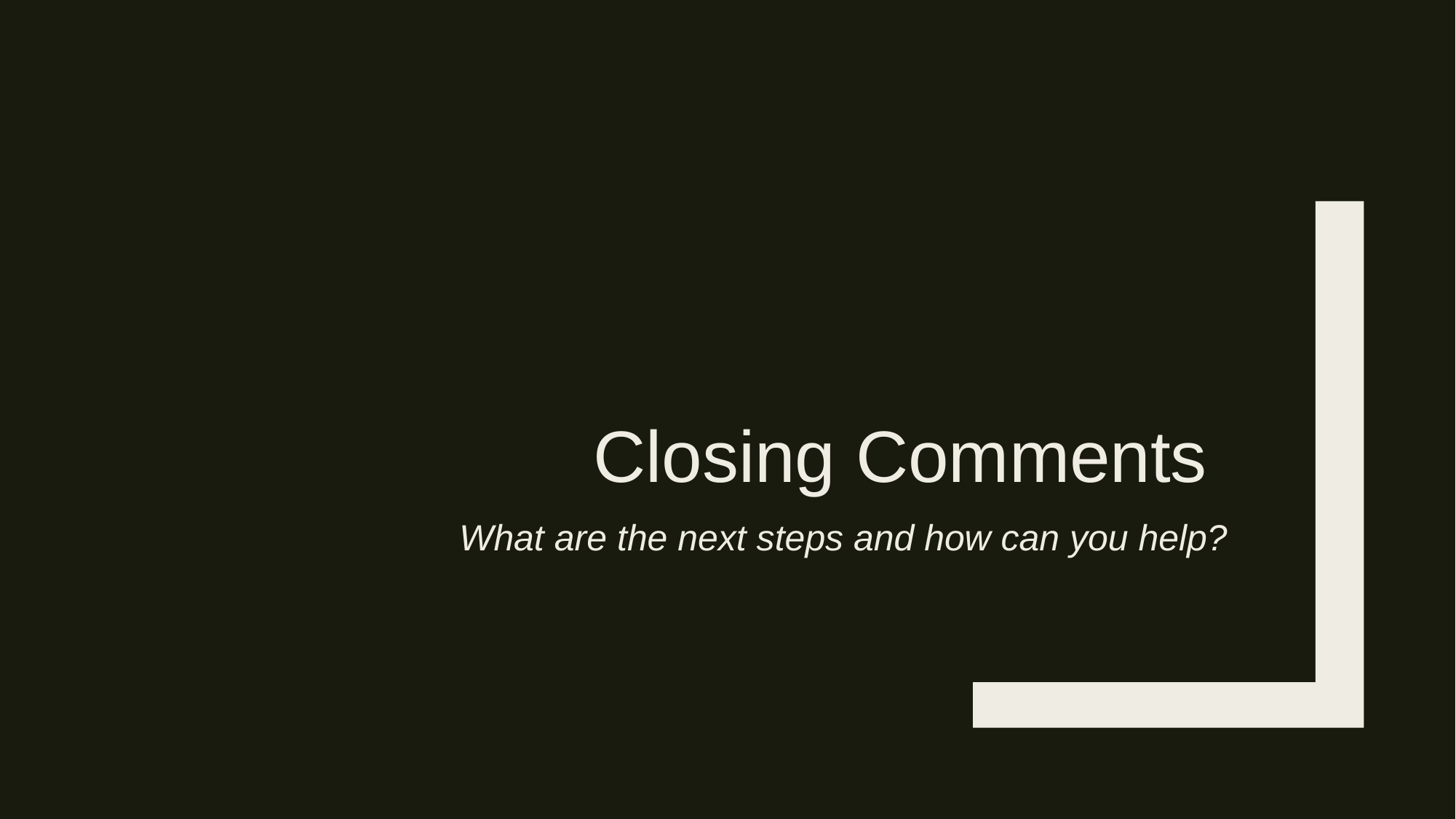

# Closing Comments
What are the next steps and how can you help?